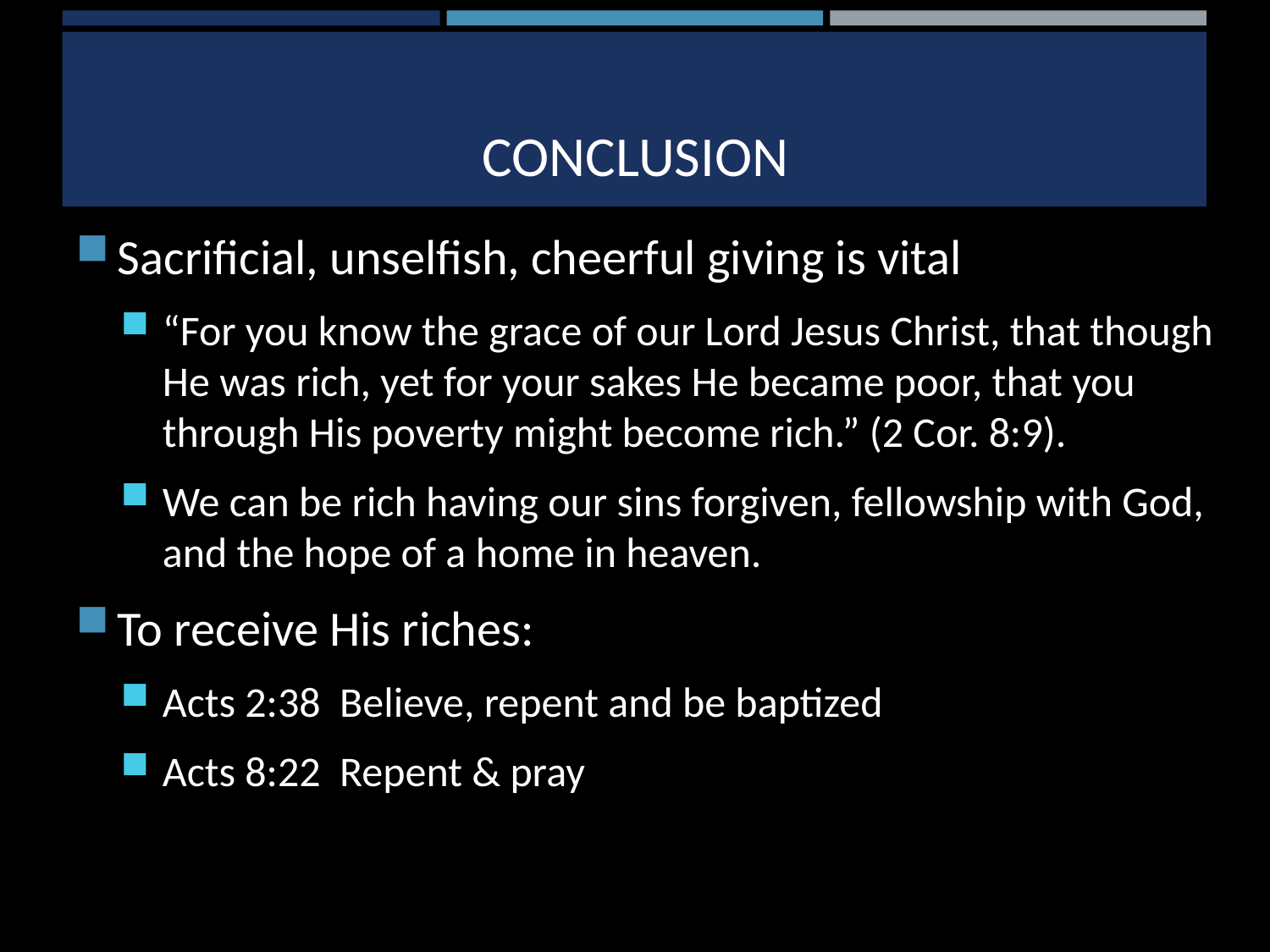

# CONCLUSION
Sacrificial, unselfish, cheerful giving is vital
“For you know the grace of our Lord Jesus Christ, that though He was rich, yet for your sakes He became poor, that you through His poverty might become rich.” (2 Cor. 8:9).
We can be rich having our sins forgiven, fellowship with God, and the hope of a home in heaven.
To receive His riches:
Acts 2:38  Believe, repent and be baptized
Acts 8:22  Repent & pray
86